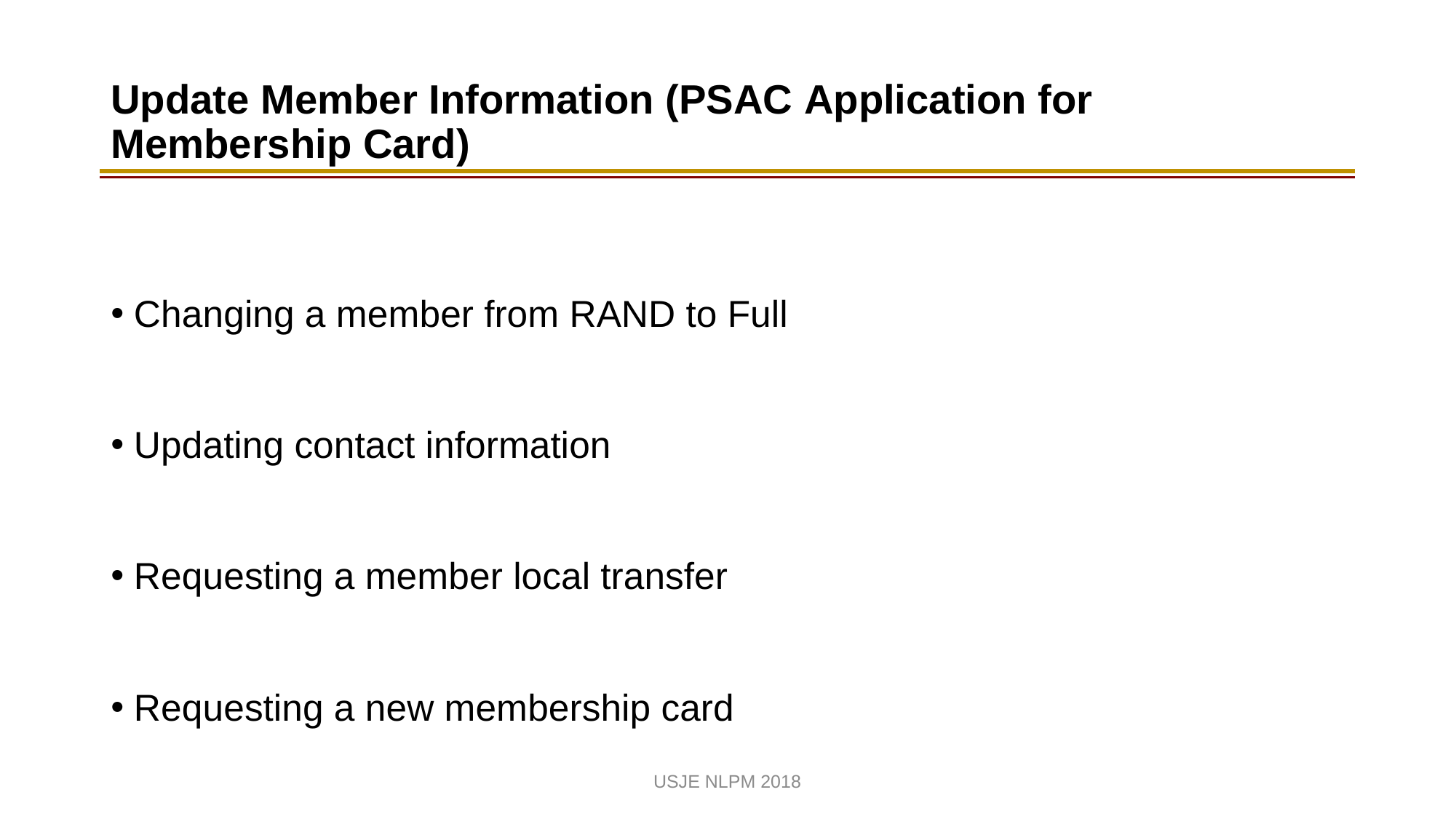

# Update Member Information (PSAC Application for Membership Card)

Changing a member from RAND to Full

Updating contact information

Requesting a member local transfer

Requesting a new membership card
USJE NLPM 2018